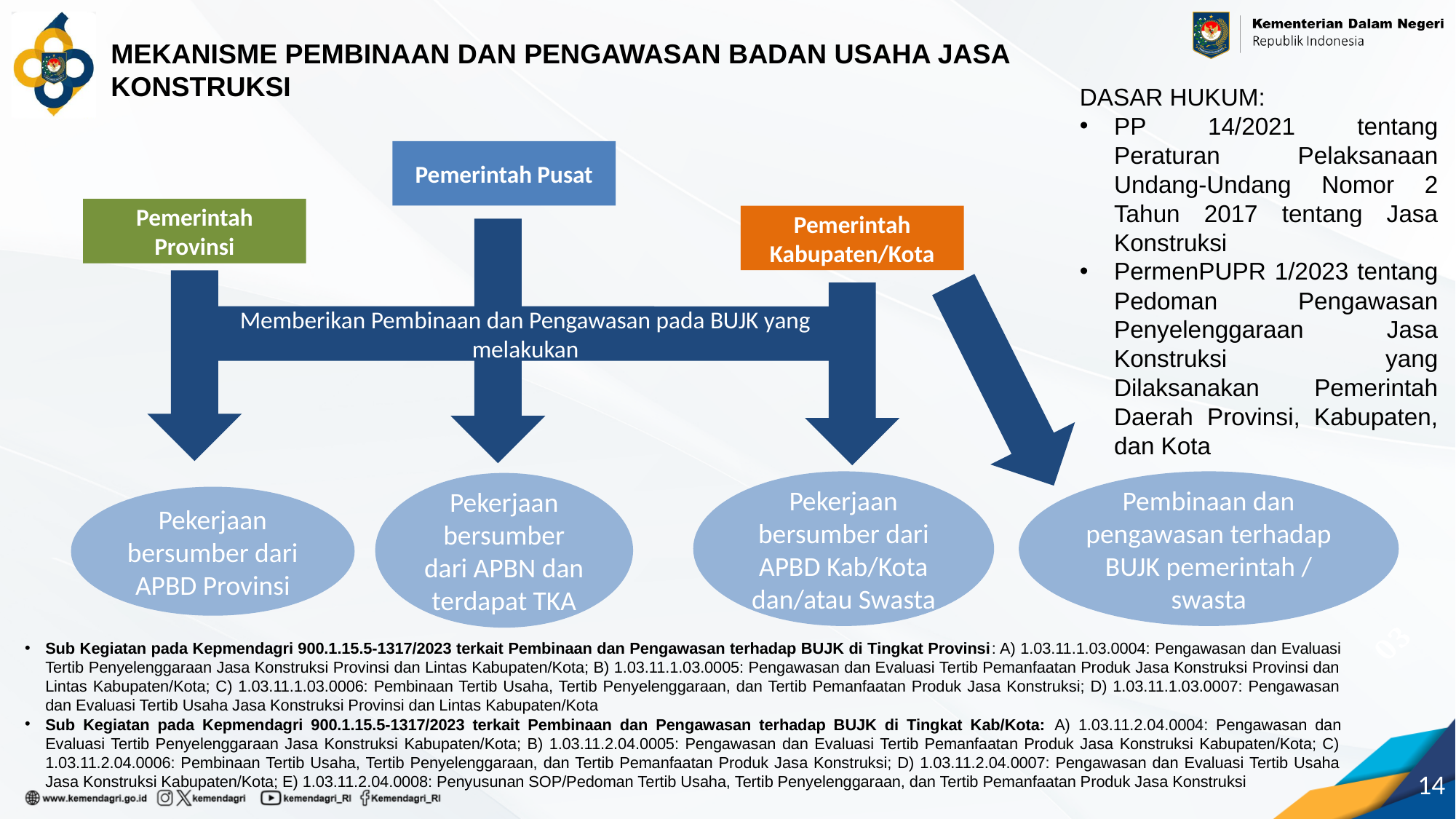

MEKANISME PEMBINAAN DAN PENGAWASAN BADAN USAHA JASA KONSTRUKSI
DASAR HUKUM:
PP 14/2021 tentang Peraturan Pelaksanaan Undang-Undang Nomor 2 Tahun 2017 tentang Jasa Konstruksi
PermenPUPR 1/2023 tentang Pedoman Pengawasan Penyelenggaraan Jasa Konstruksi yang Dilaksanakan Pemerintah Daerah Provinsi, Kabupaten, dan Kota
Pemerintah Pusat
Pemerintah Provinsi
Pemerintah Kabupaten/Kota

Memberikan Pembinaan dan Pengawasan pada BUJK yang melakukan
Pekerjaan bersumber dari APBD Kab/Kota dan/atau Swasta
Pembinaan dan pengawasan terhadap BUJK pemerintah / swasta
Pekerjaan bersumber dari APBN dan terdapat TKA
Pekerjaan bersumber dari APBD Provinsi

Sub Kegiatan pada Kepmendagri 900.1.15.5-1317/2023 terkait Pembinaan dan Pengawasan terhadap BUJK di Tingkat Provinsi: A) 1.03.11.1.03.0004: Pengawasan dan Evaluasi Tertib Penyelenggaraan Jasa Konstruksi Provinsi dan Lintas Kabupaten/Kota; B) 1.03.11.1.03.0005: Pengawasan dan Evaluasi Tertib Pemanfaatan Produk Jasa Konstruksi Provinsi dan Lintas Kabupaten/Kota; C) 1.03.11.1.03.0006: Pembinaan Tertib Usaha, Tertib Penyelenggaraan, dan Tertib Pemanfaatan Produk Jasa Konstruksi; D) 1.03.11.1.03.0007: Pengawasan dan Evaluasi Tertib Usaha Jasa Konstruksi Provinsi dan Lintas Kabupaten/Kota
Sub Kegiatan pada Kepmendagri 900.1.15.5-1317/2023 terkait Pembinaan dan Pengawasan terhadap BUJK di Tingkat Kab/Kota: A) 1.03.11.2.04.0004: Pengawasan dan Evaluasi Tertib Penyelenggaraan Jasa Konstruksi Kabupaten/Kota; B) 1.03.11.2.04.0005: Pengawasan dan Evaluasi Tertib Pemanfaatan Produk Jasa Konstruksi Kabupaten/Kota; C) 1.03.11.2.04.0006: Pembinaan Tertib Usaha, Tertib Penyelenggaraan, dan Tertib Pemanfaatan Produk Jasa Konstruksi; D) 1.03.11.2.04.0007: Pengawasan dan Evaluasi Tertib Usaha Jasa Konstruksi Kabupaten/Kota; E) 1.03.11.2.04.0008: Penyusunan SOP/Pedoman Tertib Usaha, Tertib Penyelenggaraan, dan Tertib Pemanfaatan Produk Jasa Konstruksi
14